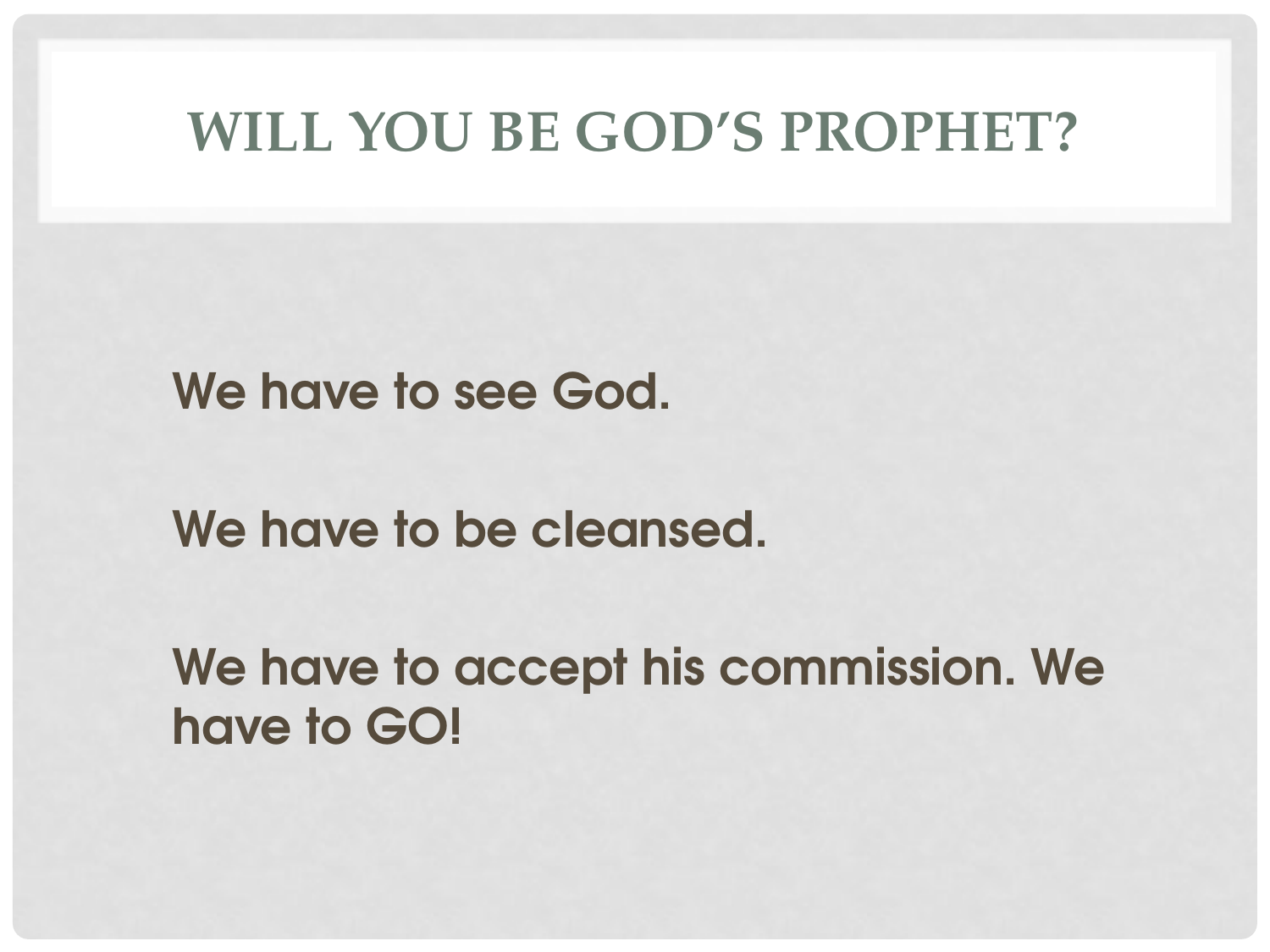

# Will you be god’s prophet?
We have to see God.

We have to be cleansed.

We have to accept his commission. We have to GO!